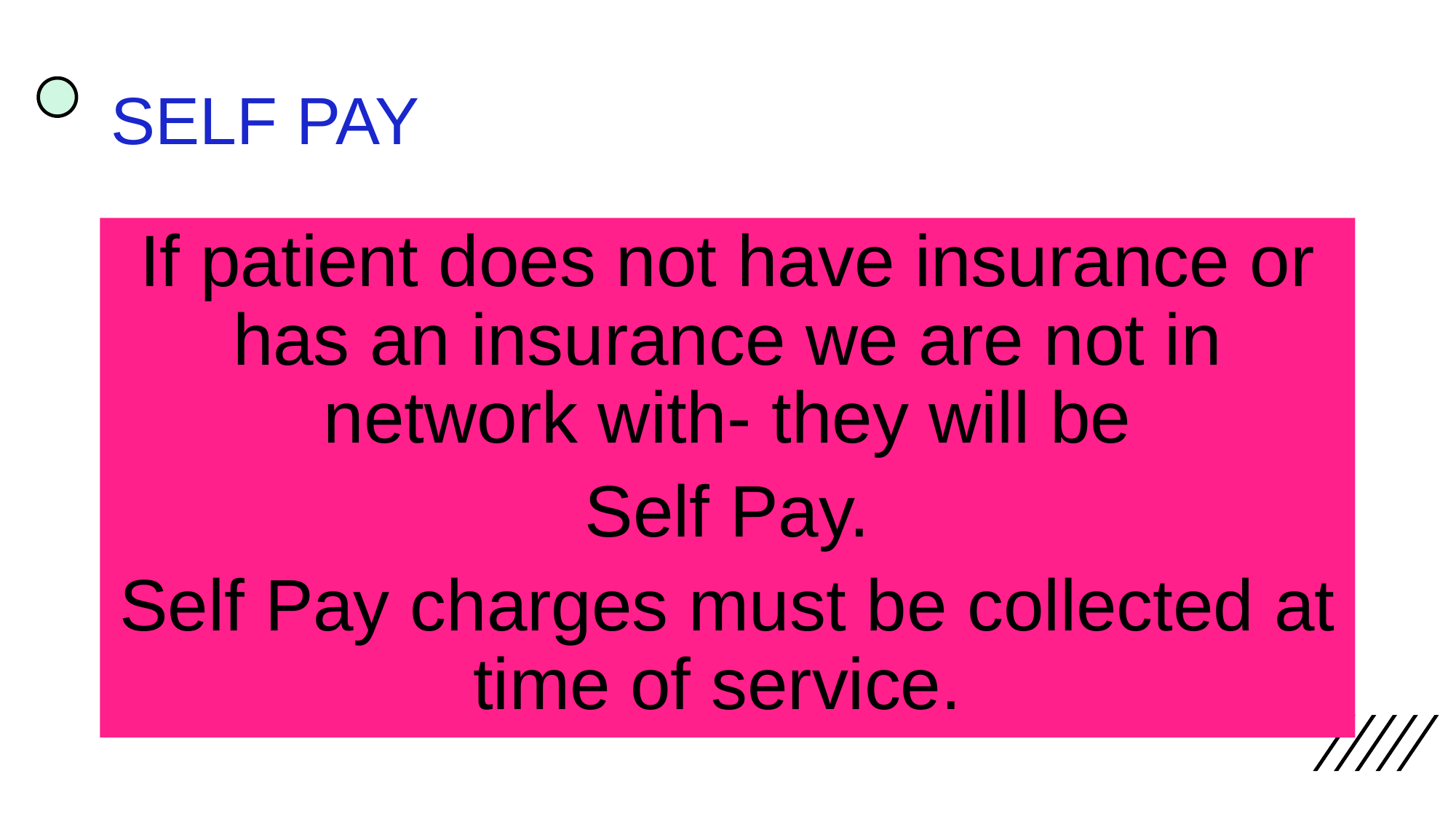

# SELF PAY
If patient does not have insurance or has an insurance we are not in network with- they will be
 Self Pay.
Self Pay charges must be collected at time of service.